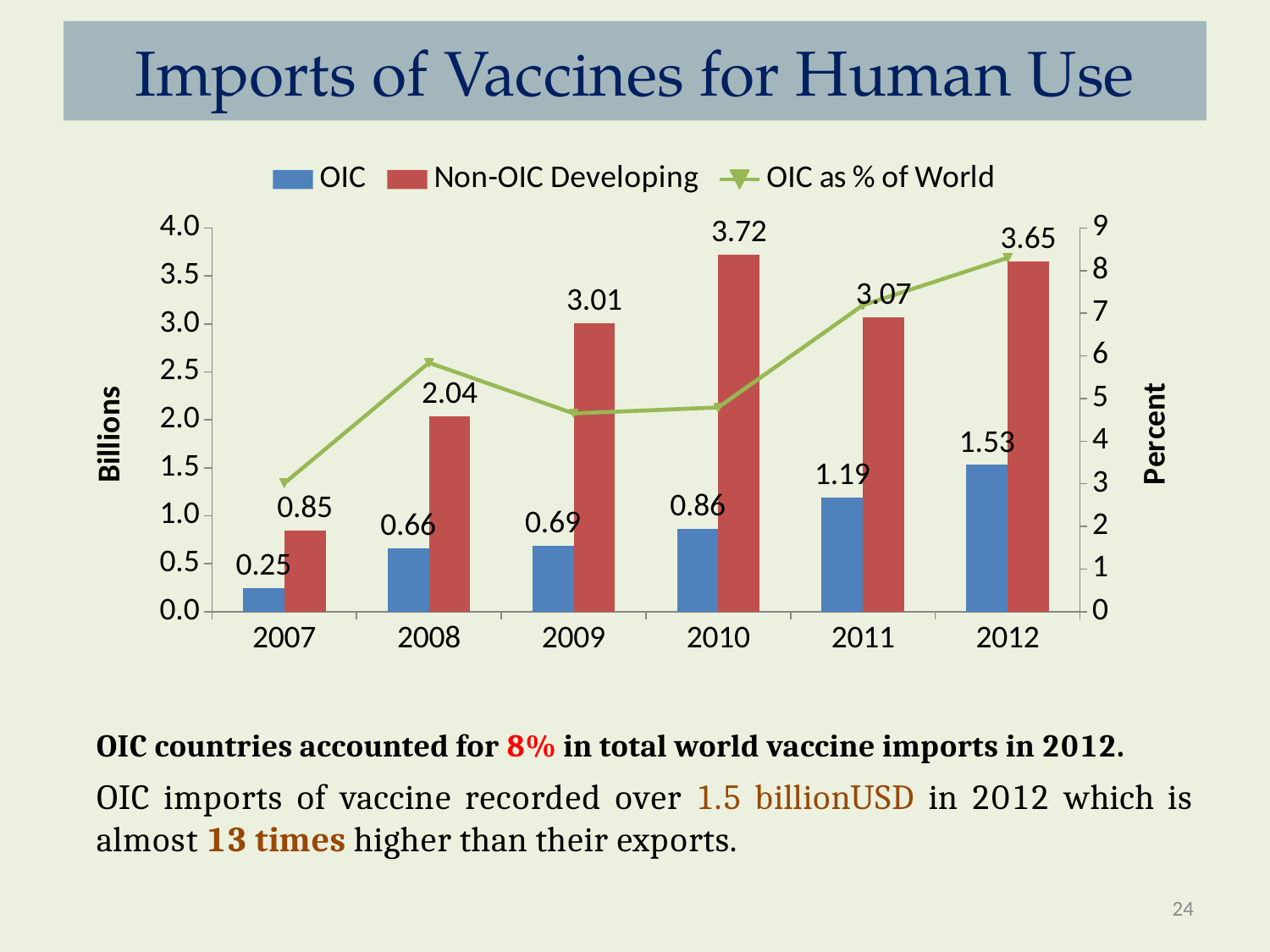

# Imports of Vaccines for Human Use

### Chart

| Category | OIC | Non-OIC Developing | OIC as % of World |
|---|---|---|---|
| 2007 | 0.25 | 0.85 | 3.01 |
| 2008 | 0.66 | 2.04 | 5.84 |
| 2009 | 0.69 | 3.01 | 4.65 |
| 2010 | 0.86 | 3.72 | 4.79 |
| 2011 | 1.19 | 3.07 | 7.19 |
| 2012 | 1.53 | 3.65 | 8.3 |
OIC countries accounted for 8% in total world vaccine imports in 2012.
OIC imports of vaccine recorded over 1.5 billionUSD in 2012 which is almost 13 times higher than their exports.
24